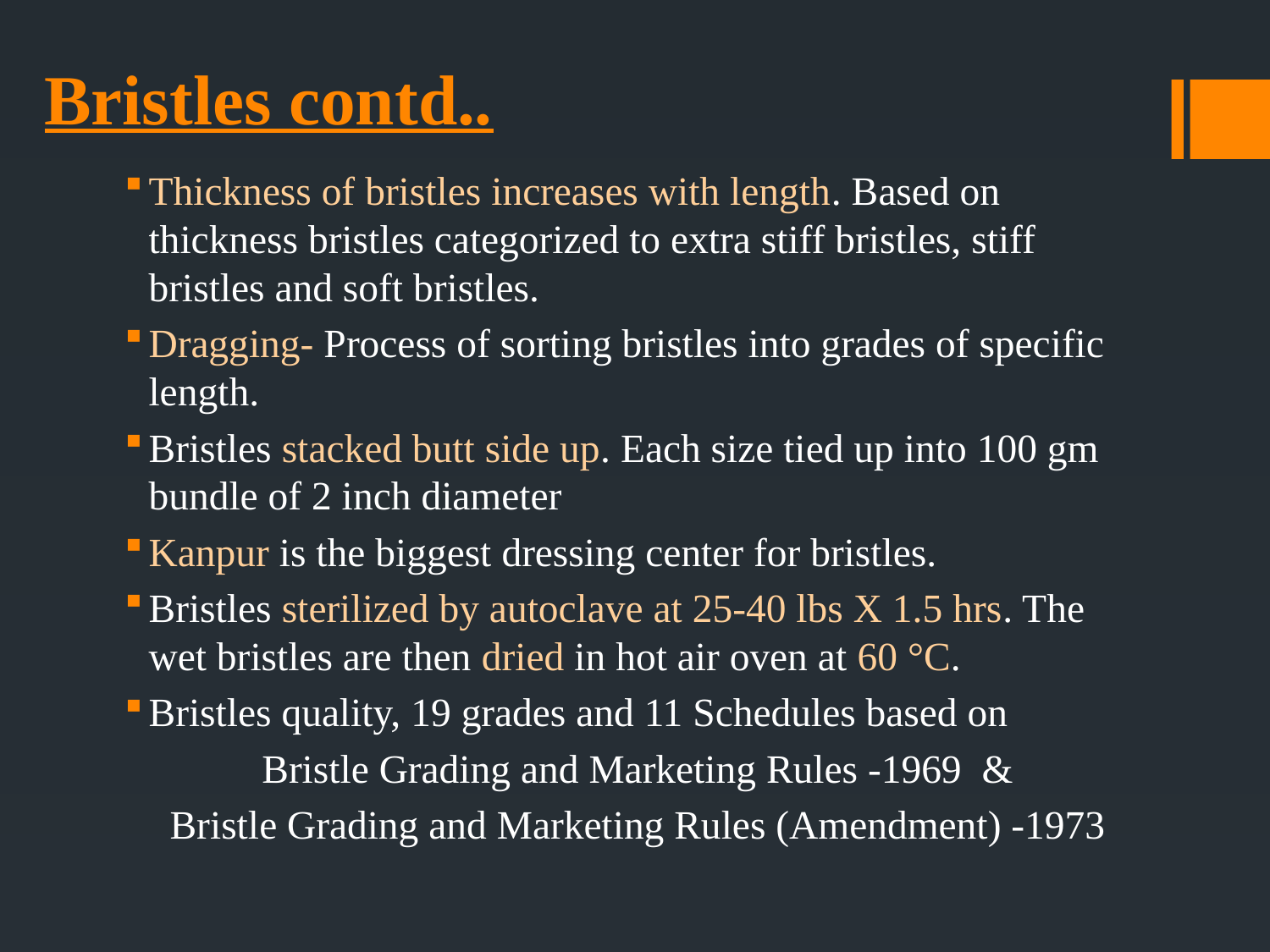

# Bristles contd..
Thickness of bristles increases with length. Based on thickness bristles categorized to extra stiff bristles, stiff bristles and soft bristles.
Dragging- Process of sorting bristles into grades of specific length.
Bristles stacked butt side up. Each size tied up into 100 gm bundle of 2 inch diameter
Kanpur is the biggest dressing center for bristles.
Bristles sterilized by autoclave at 25-40 lbs X 1.5 hrs. The wet bristles are then dried in hot air oven at 60 °C.
Bristles quality, 19 grades and 11 Schedules based on
Bristle Grading and Marketing Rules -1969  &
Bristle Grading and Marketing Rules (Amendment) -1973